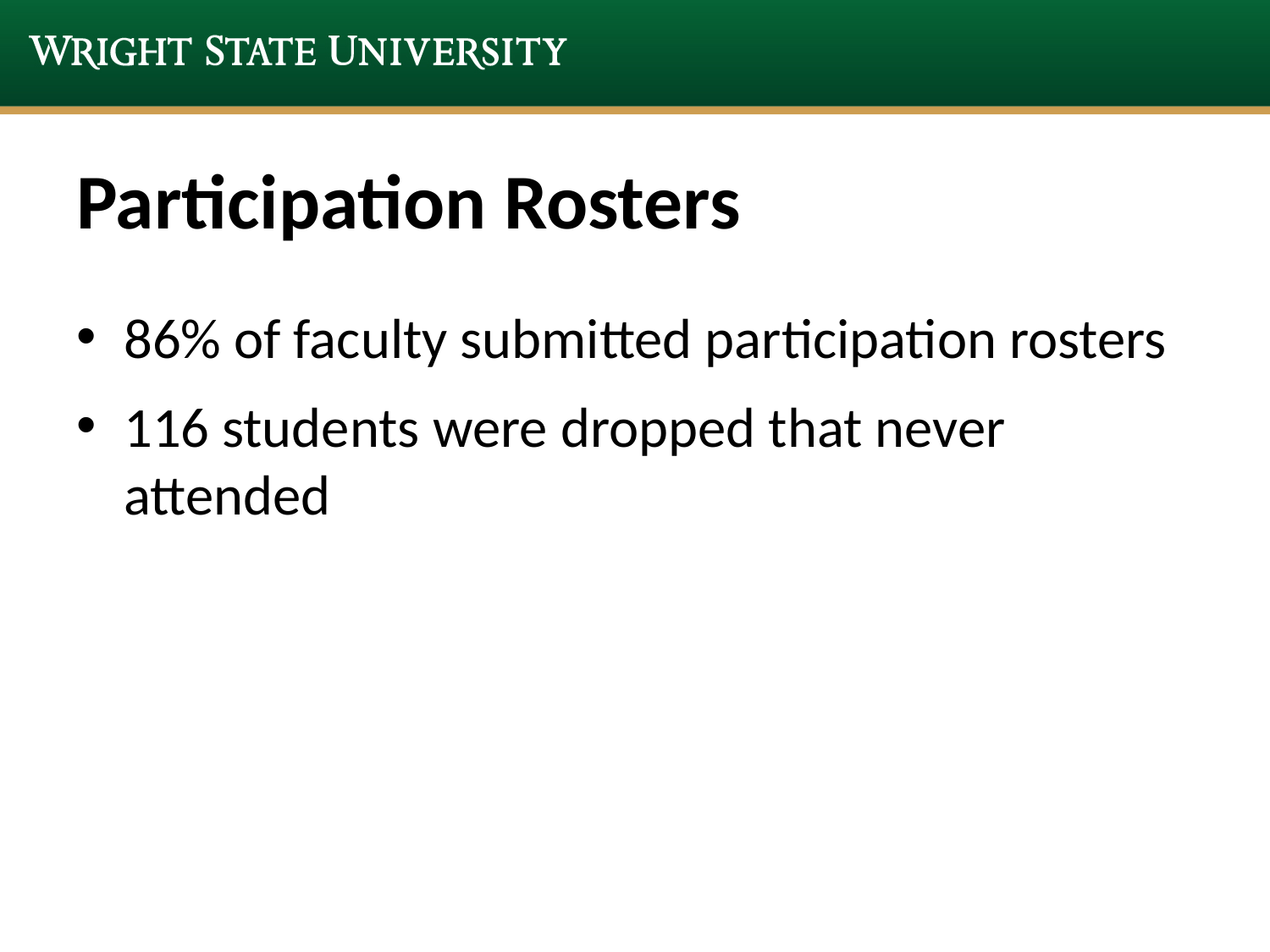

# Participation Rosters
86% of faculty submitted participation rosters
116 students were dropped that never attended